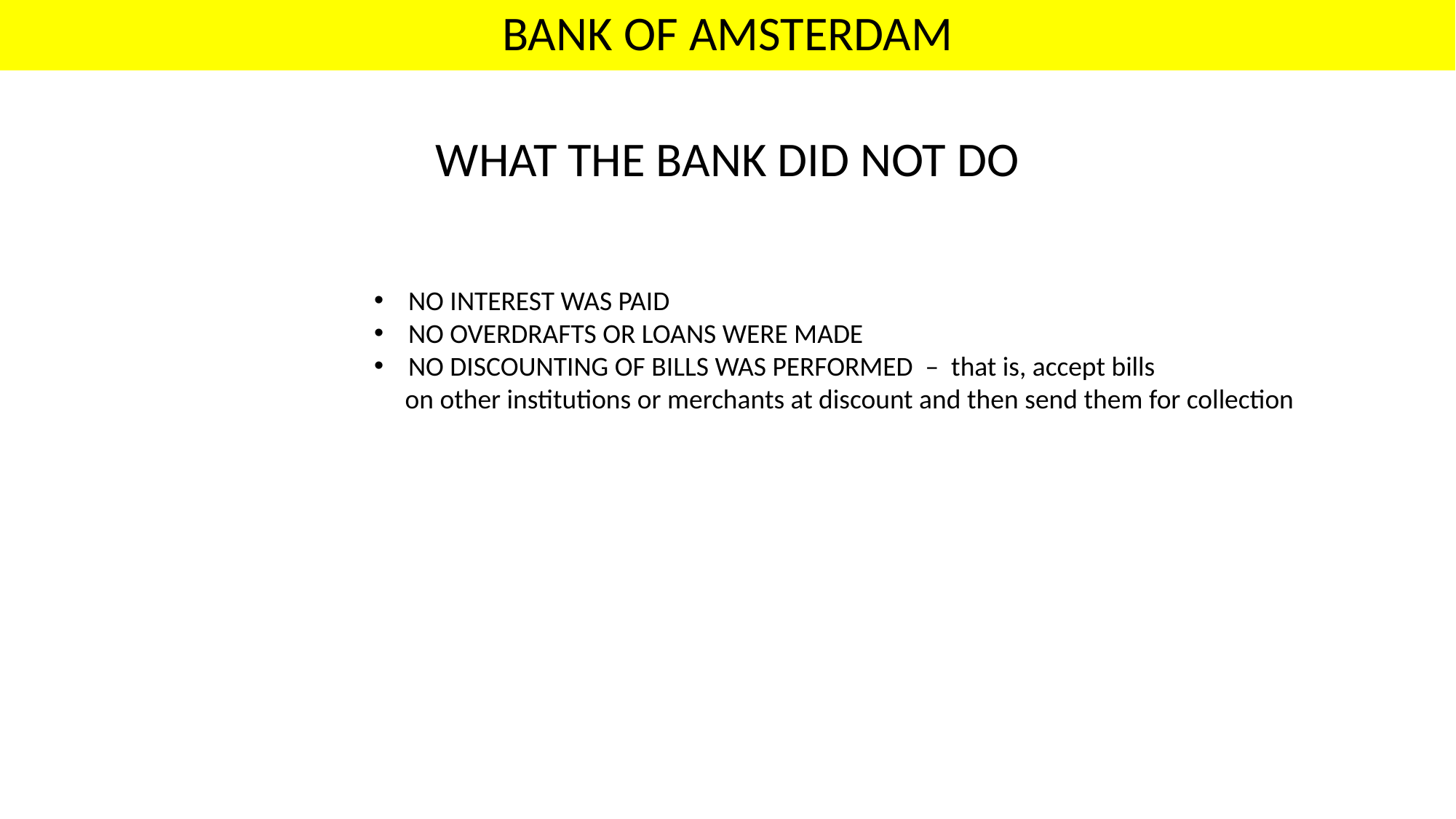

# BANK OF AMSTERDAM

WHAT THE BANK DID NOT DO
NO INTEREST WAS PAID
NO OVERDRAFTS OR LOANS WERE MADE
NO DISCOUNTING OF BILLS WAS PERFORMED  –  that is, accept bills
     on other institutions or merchants at discount and then send them for collection